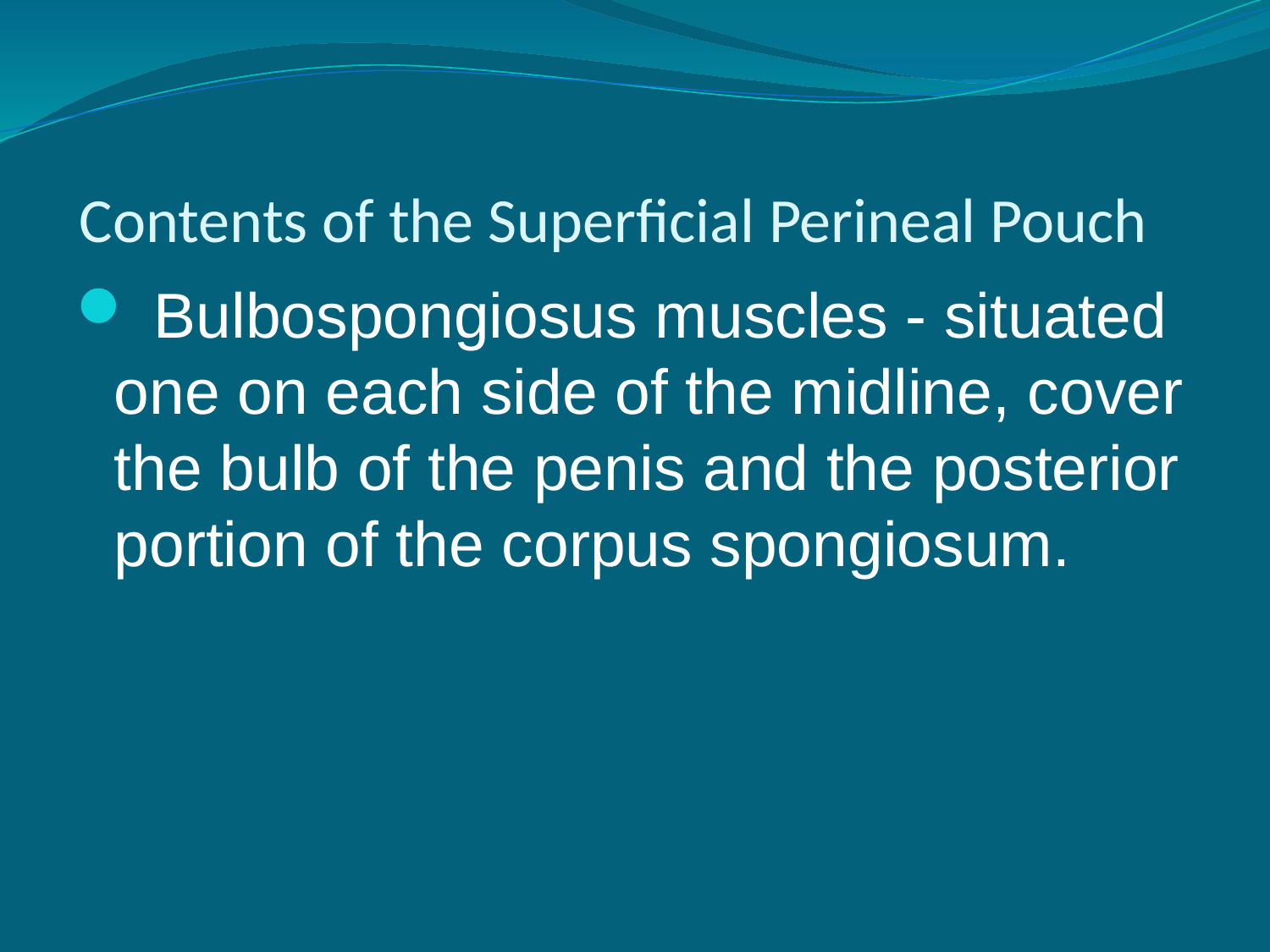

# Contents of the Superficial Perineal Pouch
 Bulbospongiosus muscles - situated one on each side of the midline, cover the bulb of the penis and the posterior portion of the corpus spongiosum.